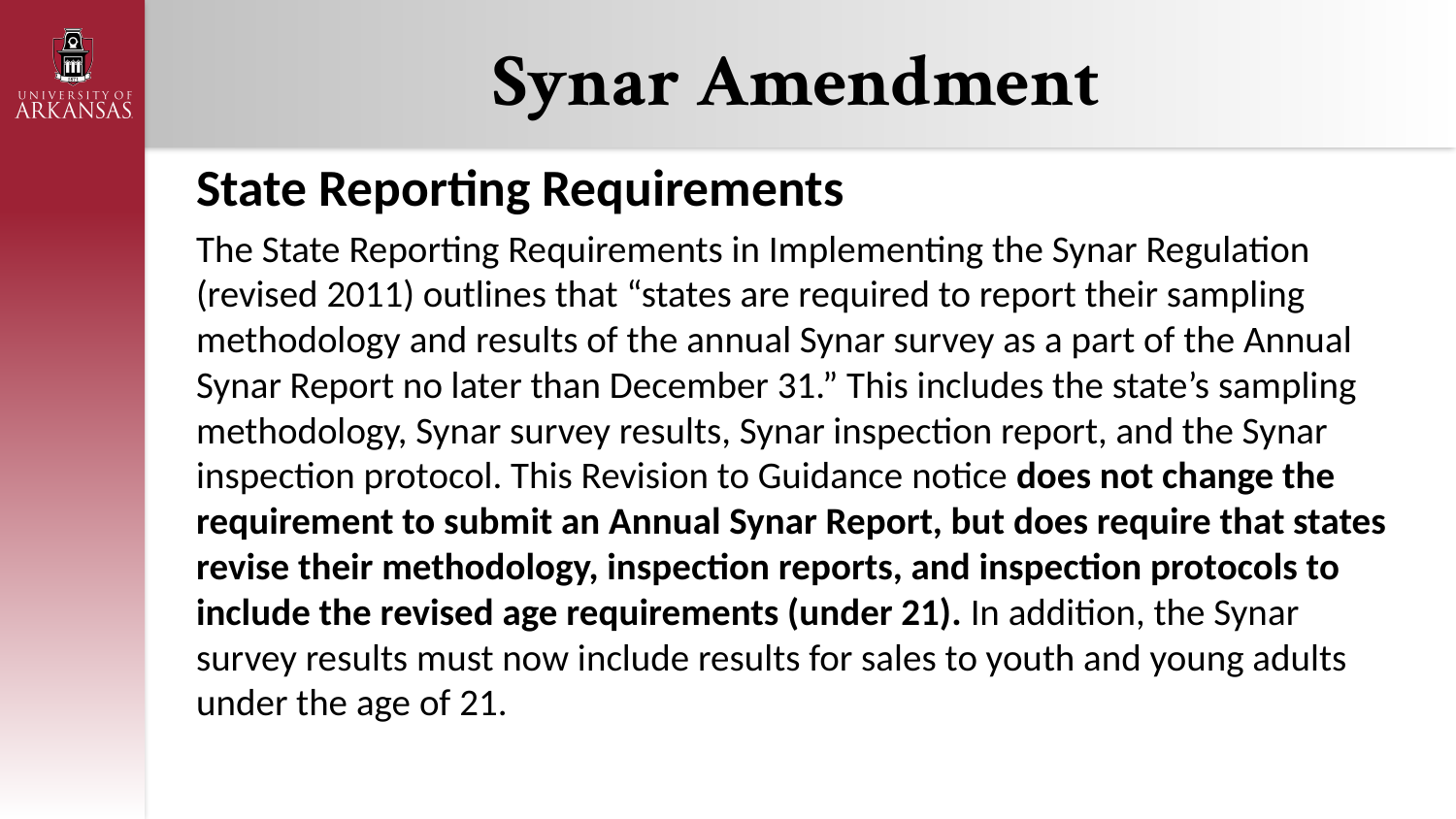

# Synar Amendment
State Reporting Requirements
The State Reporting Requirements in Implementing the Synar Regulation (revised 2011) outlines that “states are required to report their sampling methodology and results of the annual Synar survey as a part of the Annual Synar Report no later than December 31.” This includes the state’s sampling methodology, Synar survey results, Synar inspection report, and the Synar inspection protocol. This Revision to Guidance notice does not change the requirement to submit an Annual Synar Report, but does require that states revise their methodology, inspection reports, and inspection protocols to include the revised age requirements (under 21). In addition, the Synar survey results must now include results for sales to youth and young adults under the age of 21.